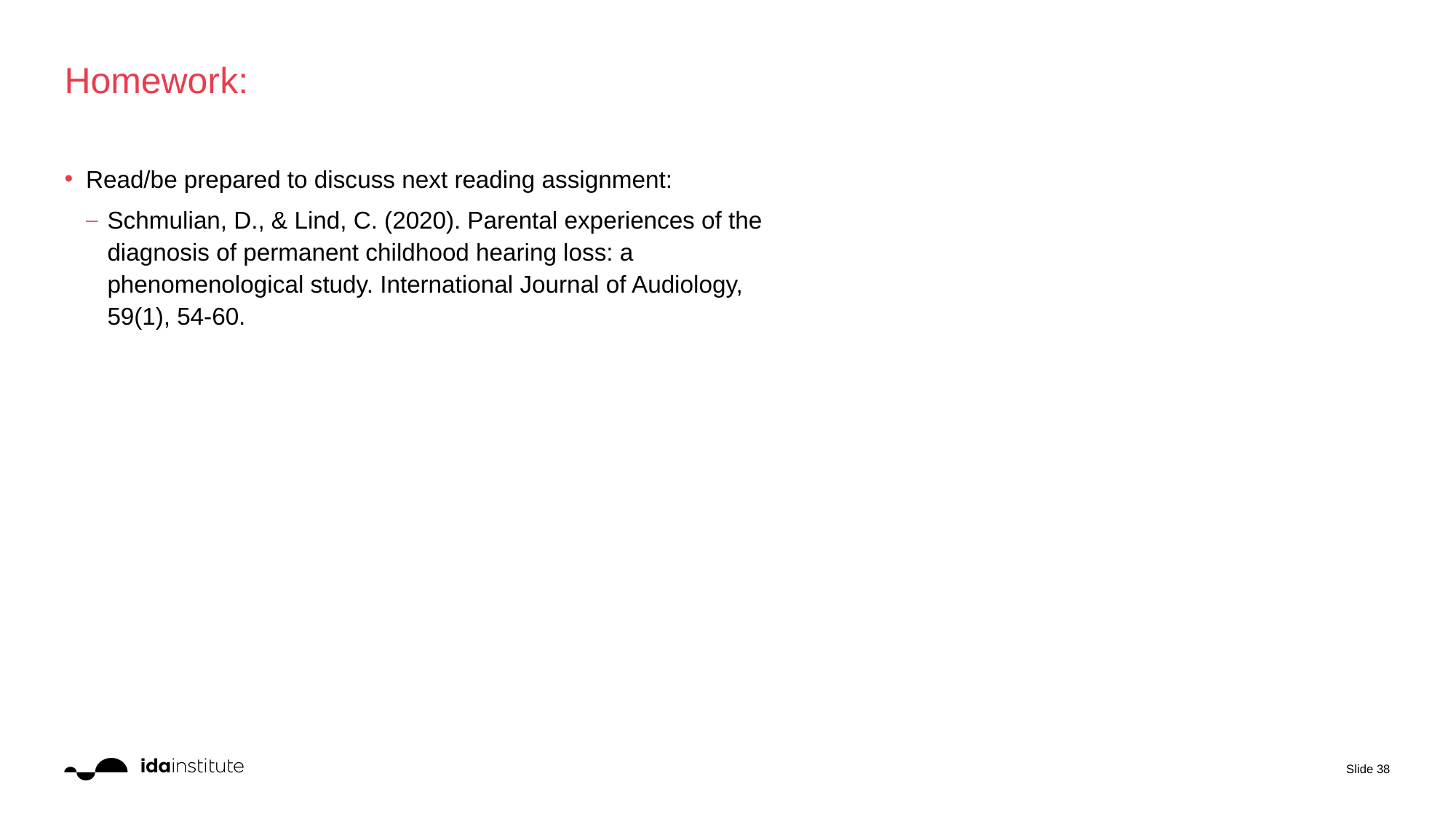

# Homework:
Read/be prepared to discuss next reading assignment:
Schmulian, D., & Lind, C. (2020). Parental experiences of the diagnosis of permanent childhood hearing loss: a phenomenological study. International Journal of Audiology, 59(1), 54-60.
Slide 38